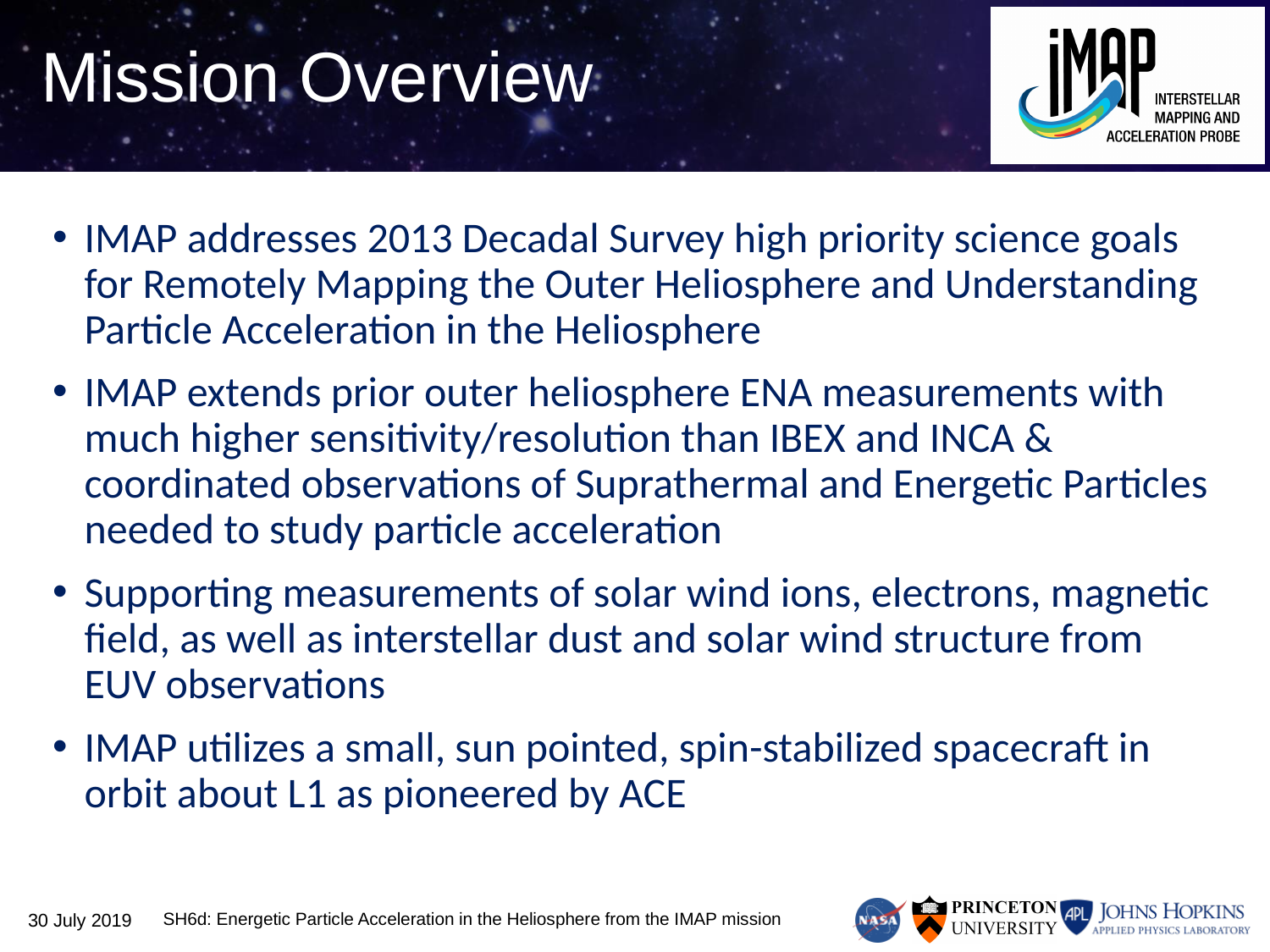

Mission Overview
IMAP addresses 2013 Decadal Survey high priority science goals for Remotely Mapping the Outer Heliosphere and Understanding Particle Acceleration in the Heliosphere
IMAP extends prior outer heliosphere ENA measurements with much higher sensitivity/resolution than IBEX and INCA & coordinated observations of Suprathermal and Energetic Particles needed to study particle acceleration
Supporting measurements of solar wind ions, electrons, magnetic field, as well as interstellar dust and solar wind structure from EUV observations
IMAP utilizes a small, sun pointed, spin-stabilized spacecraft in orbit about L1 as pioneered by ACE